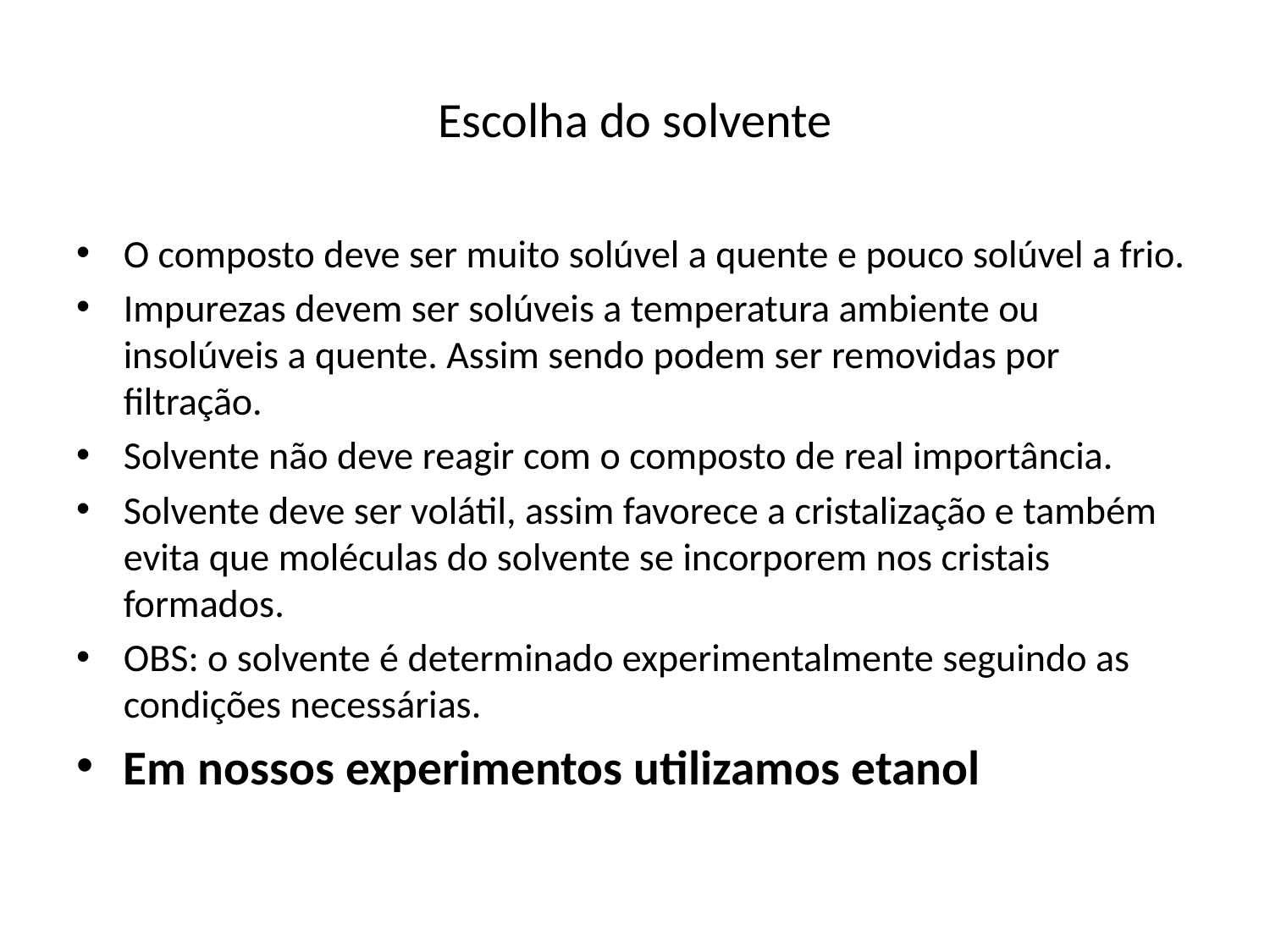

# Escolha do solvente
O composto deve ser muito solúvel a quente e pouco solúvel a frio.
Impurezas devem ser solúveis a temperatura ambiente ou insolúveis a quente. Assim sendo podem ser removidas por filtração.
Solvente não deve reagir com o composto de real importância.
Solvente deve ser volátil, assim favorece a cristalização e também evita que moléculas do solvente se incorporem nos cristais formados.
OBS: o solvente é determinado experimentalmente seguindo as condições necessárias.
Em nossos experimentos utilizamos etanol